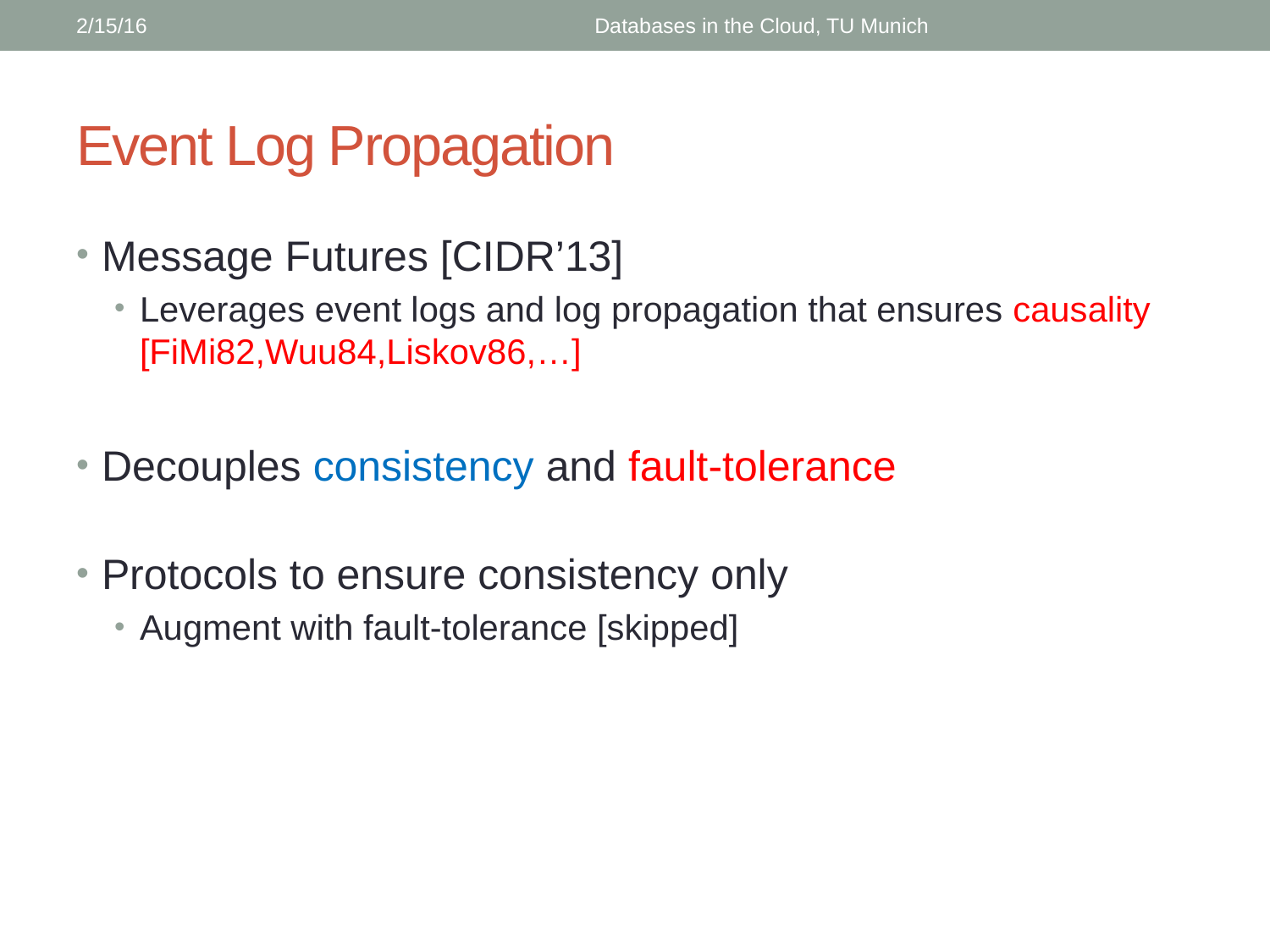

2/15/16
Databases in the Cloud, TU Munich
# Event Log Propagation
Message Futures [CIDR’13]
Leverages event logs and log propagation that ensures causality [FiMi82,Wuu84,Liskov86,…]

Decouples consistency and fault-tolerance

Protocols to ensure consistency only
Augment with fault-tolerance [skipped]